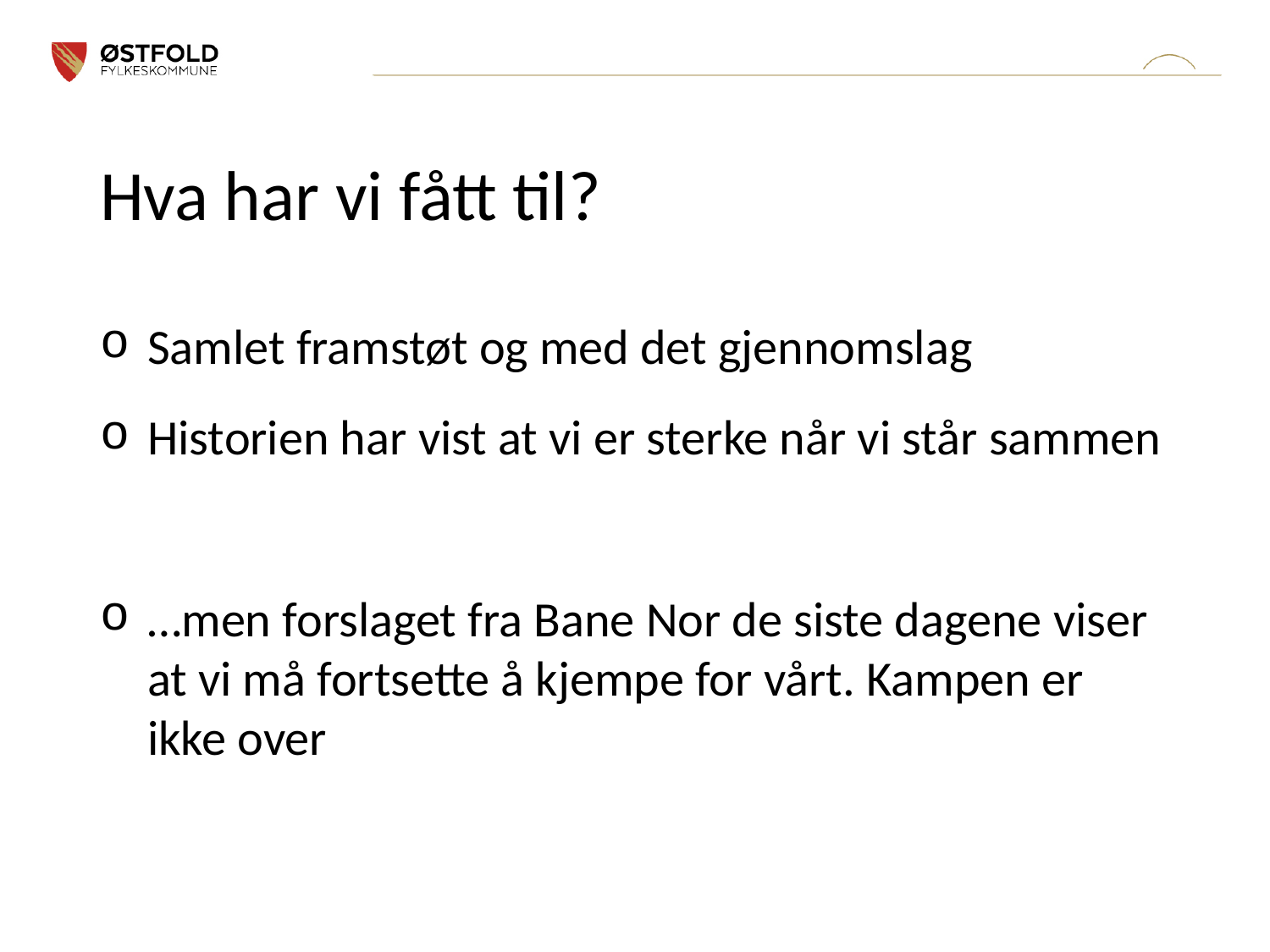

# Hva har vi fått til?
Samlet framstøt og med det gjennomslag
Historien har vist at vi er sterke når vi står sammen

…men forslaget fra Bane Nor de siste dagene viser at vi må fortsette å kjempe for vårt. Kampen er ikke over